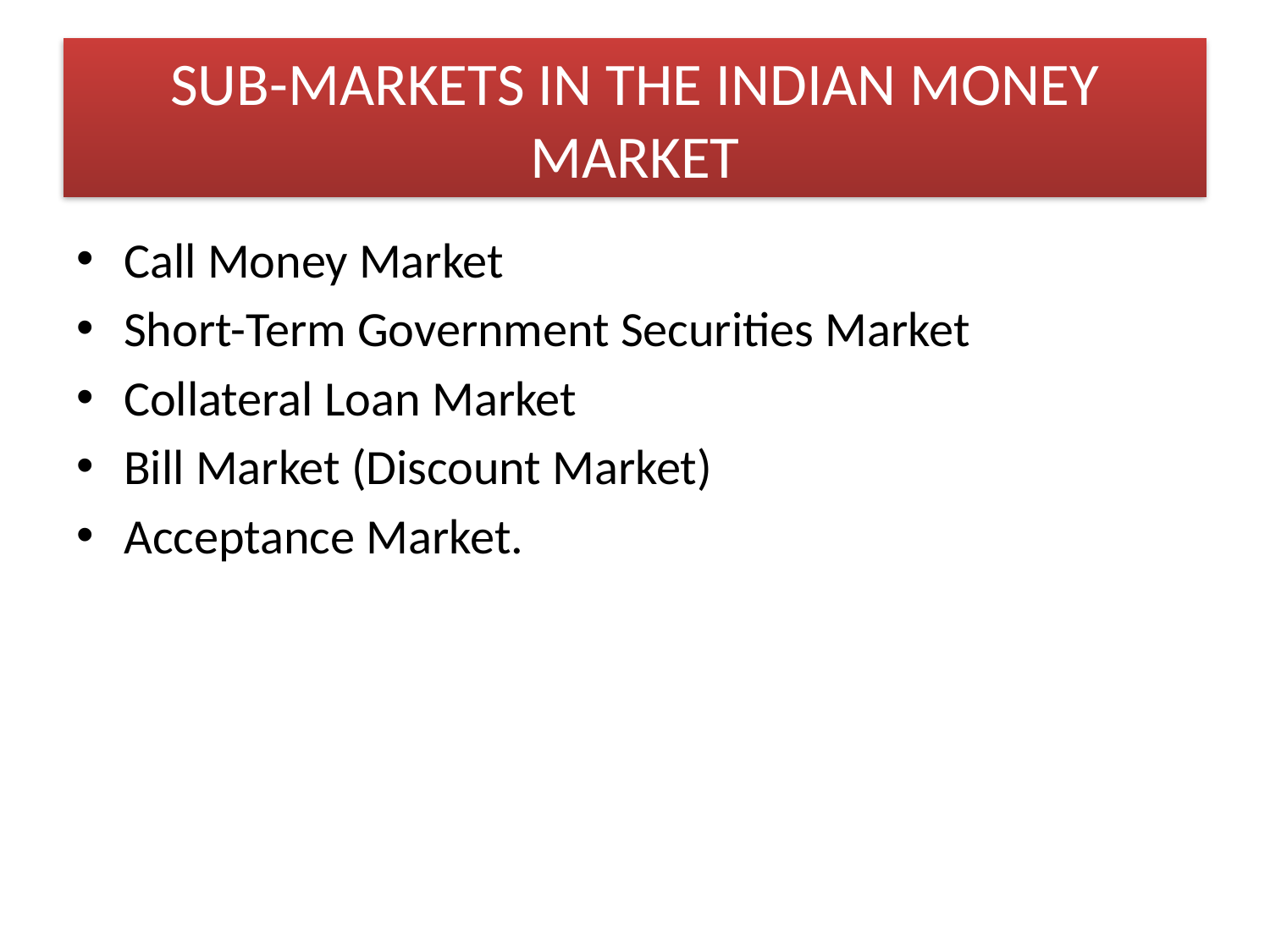

# SUB-MARKETS IN THE INDIAN MONEY MARKET
Call Money Market
Short-Term Government Securities Market
Collateral Loan Market
Bill Market (Discount Market)
Acceptance Market.